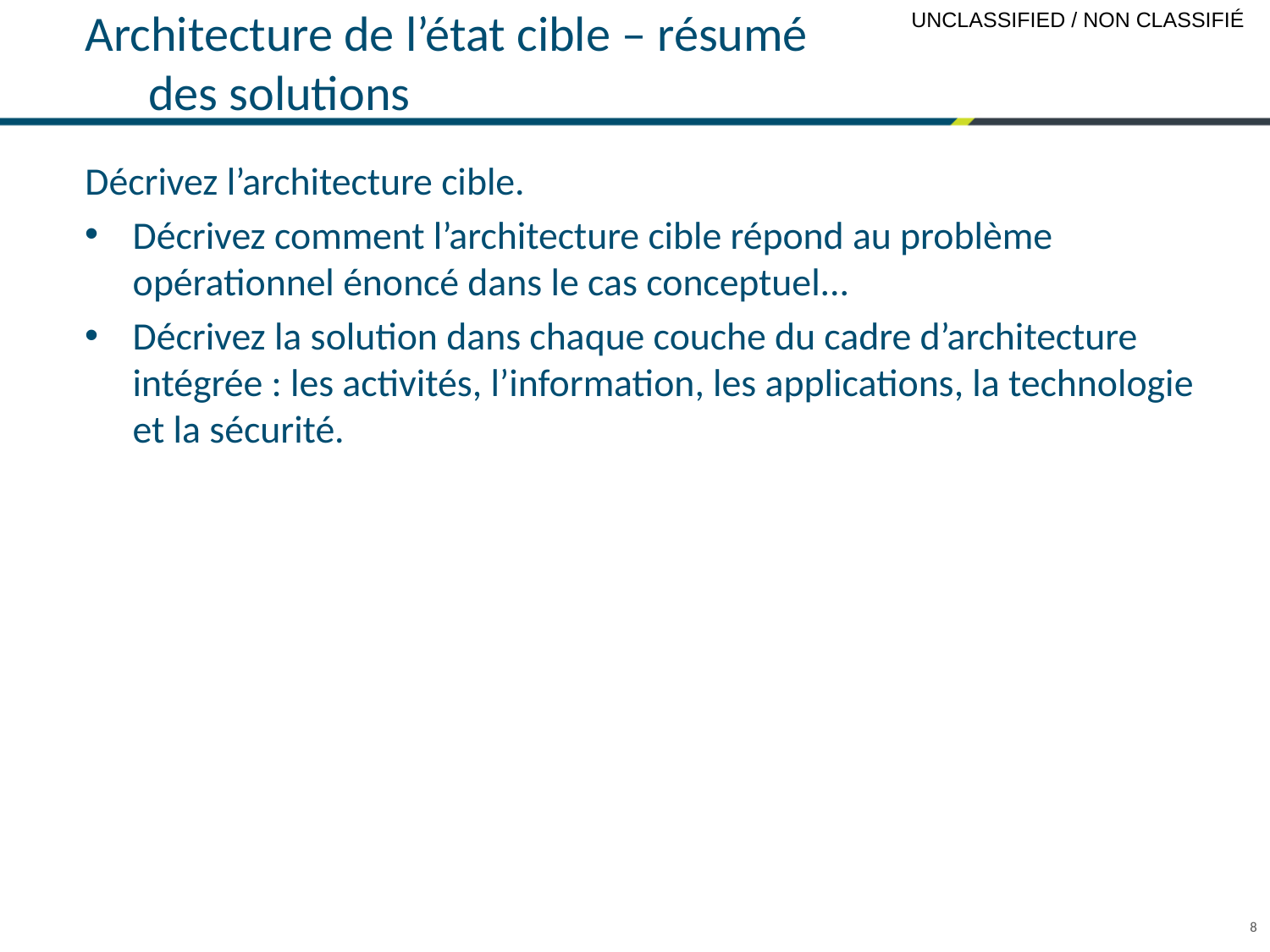

# Architecture de l’état cible – résumé des solutions
Décrivez l’architecture cible.
Décrivez comment l’architecture cible répond au problème opérationnel énoncé dans le cas conceptuel...
Décrivez la solution dans chaque couche du cadre d’architecture intégrée : les activités, l’information, les applications, la technologie et la sécurité.
8